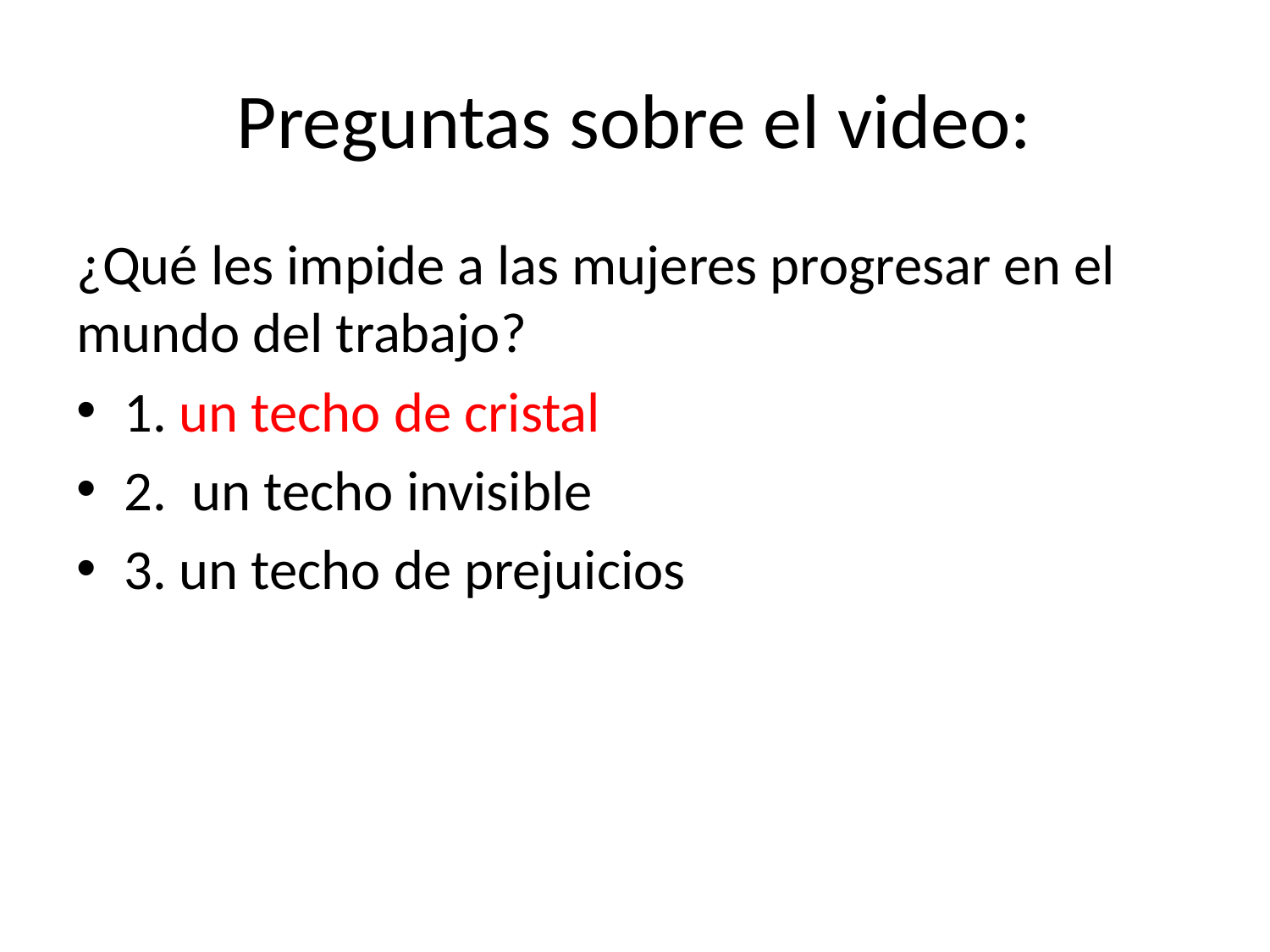

# Preguntas sobre el video:
¿Qué les impide a las mujeres progresar en el mundo del trabajo?
1. un techo de cristal
2.  un techo invisible
3. un techo de prejuicios